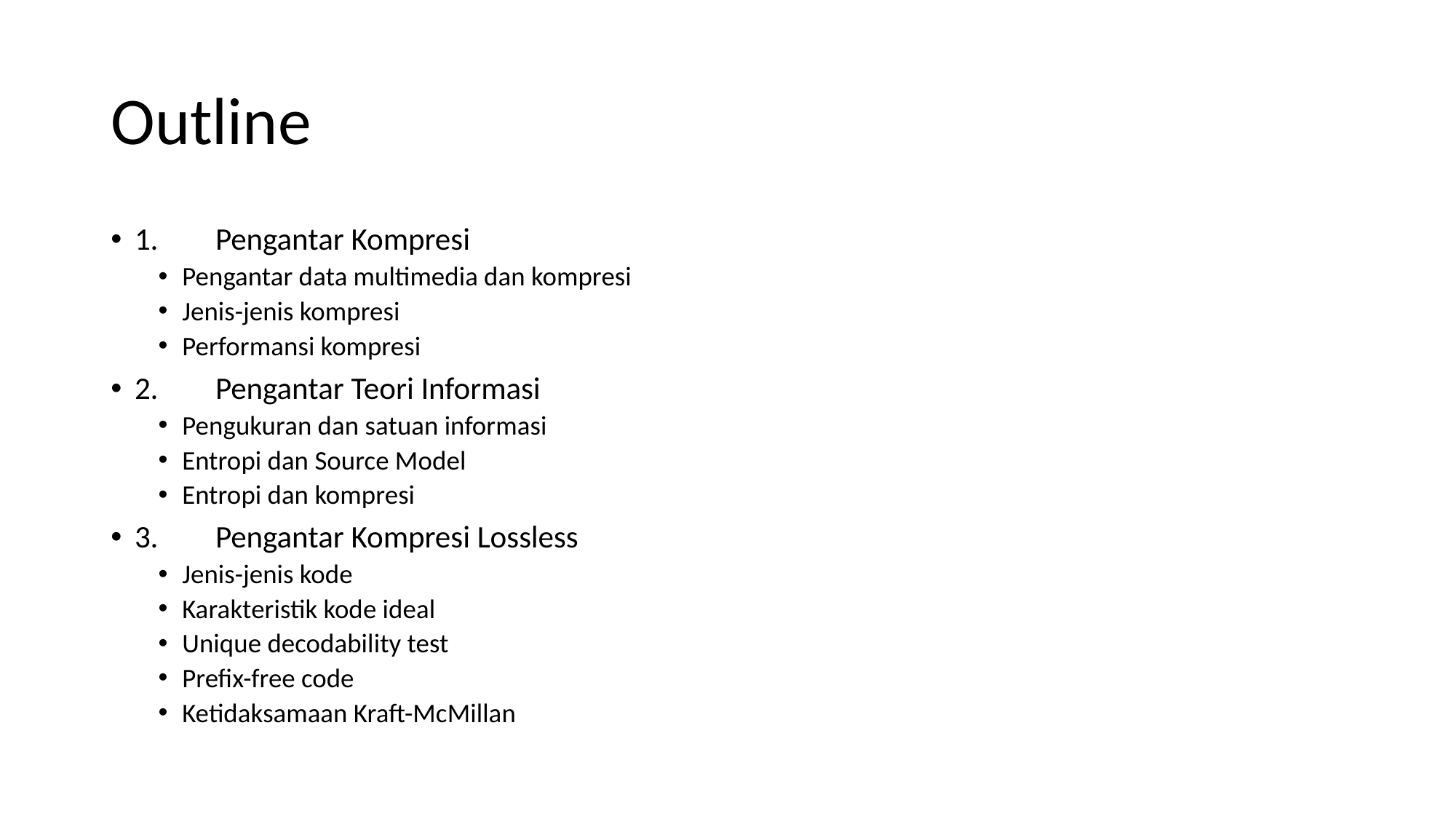

# Outline
1.	Pengantar Kompresi
Pengantar data multimedia dan kompresi
Jenis-jenis kompresi
Performansi kompresi
2.	Pengantar Teori Informasi
Pengukuran dan satuan informasi
Entropi dan Source Model
Entropi dan kompresi
3.	Pengantar Kompresi Lossless
Jenis-jenis kode
Karakteristik kode ideal
Unique decodability test
Prefix-free code
Ketidaksamaan Kraft-McMillan